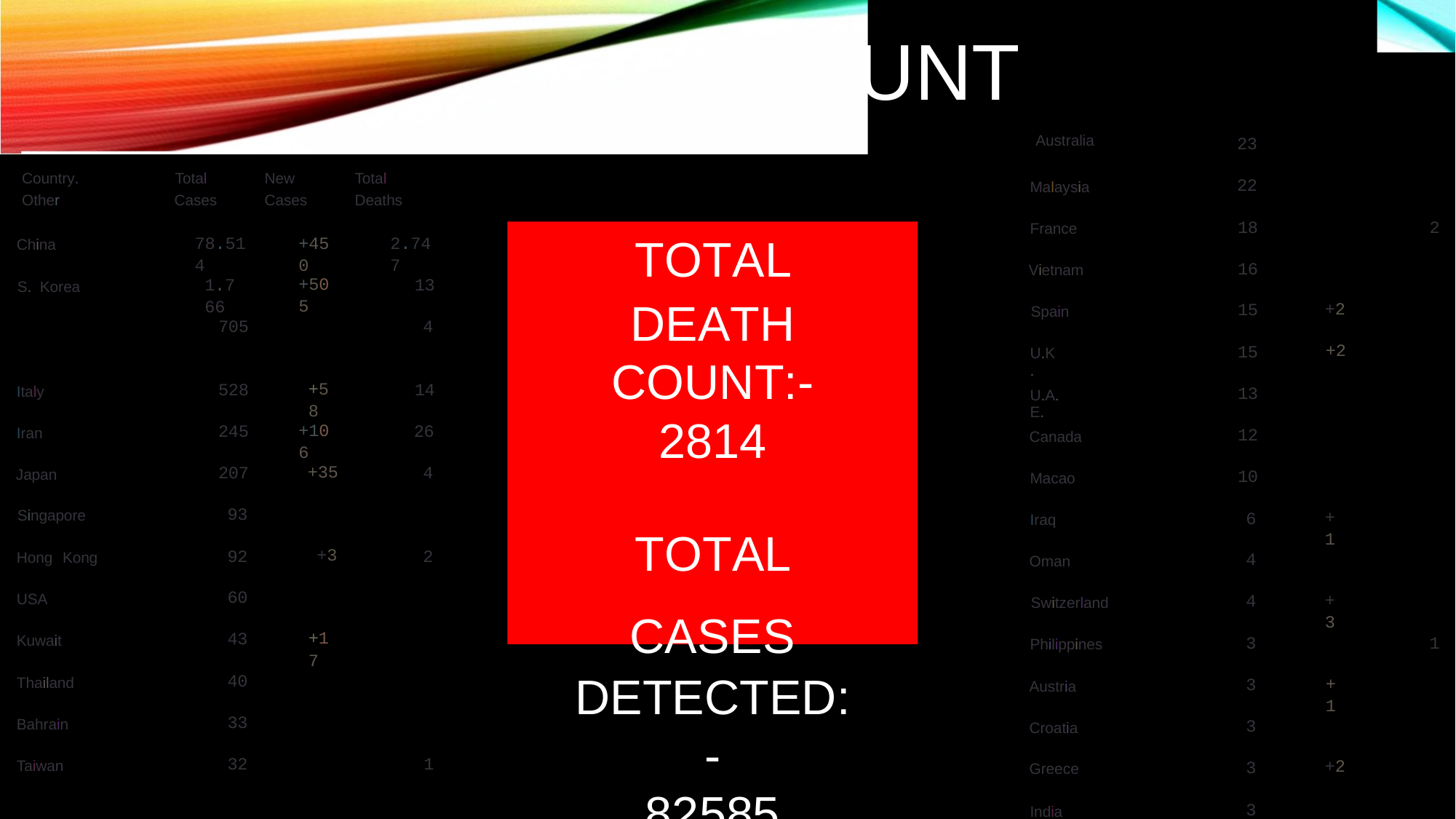

DEATH CO

UNT
Australia
23
Country.
Other
Total
Cases
New
Cases
Total
Deaths
22
Malaysia
18
2
France

TOTAL DEATH
COUNT:-
2814
TOTAL CASES
DETECTED:-
82585
78.514
+450
2.747
China
16
Vietnam
+505
1.766
13
S.  Korea
+2
15
Spain
705
4
+2
15
U.K.
+58
528
14
Italy
13
U.A.E.
+106
245
26
Iran
12
Canada
+35
207
4
Japan
10
Macao
93
Singapore
+1
6
Iraq
+3
92
2
Hong  Kong
4
Oman
60
USA
+3
4
Switzerland
+17
43
Kuwait
3
1
Philippines
40
Thailand
+1
3
Austria
33
Bahrain
3
Croatia
32
1
Taiwan
+2
3
Greece
3
India